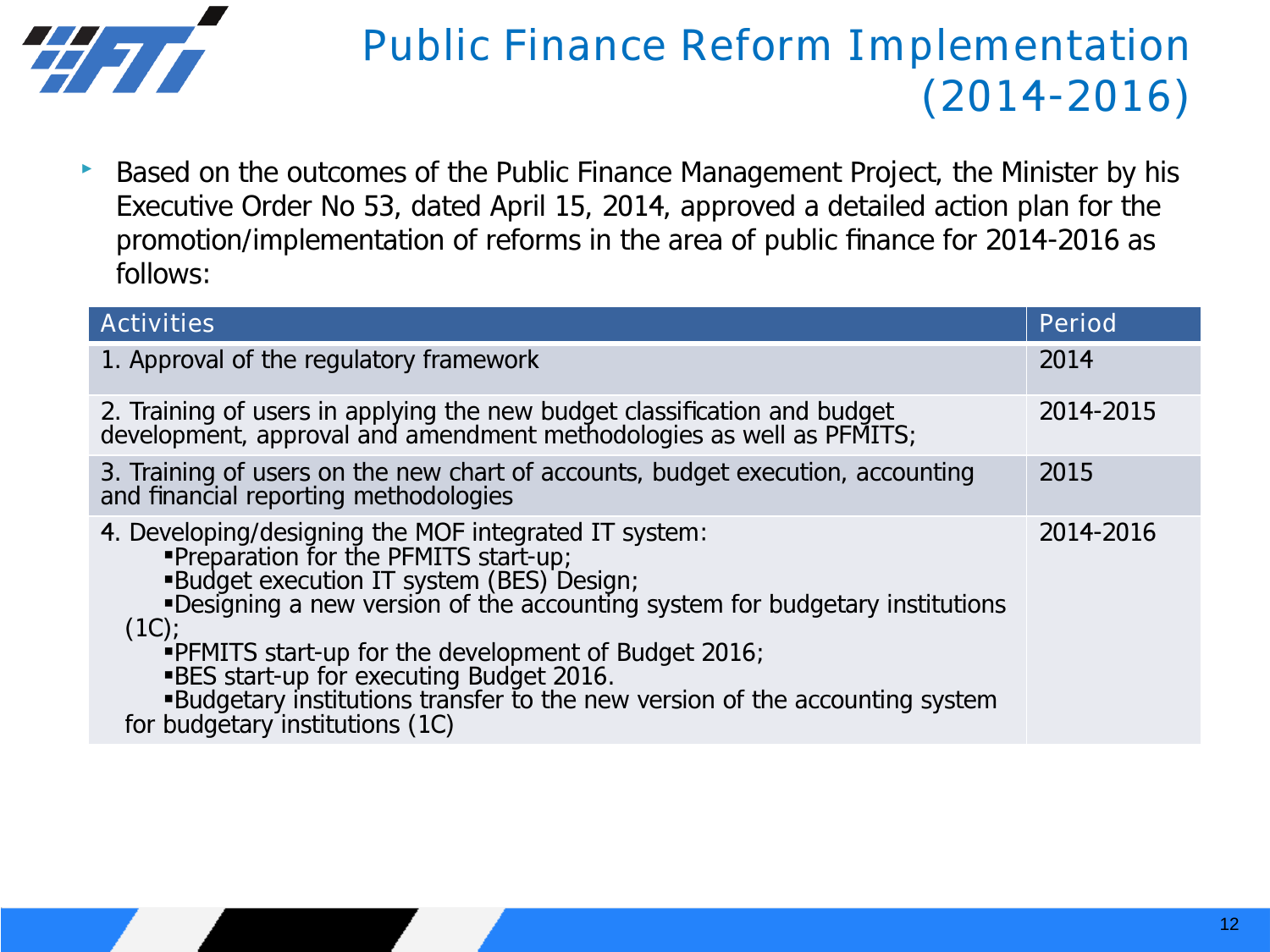

# Public Finance Reform Implementation (2014-2016)
Based on the outcomes of the Public Finance Management Project, the Minister by his Executive Order No 53, dated April 15, 2014, approved a detailed action plan for the promotion/implementation of reforms in the area of public finance for 2014-2016 as follows:

| Activities | Period |
| --- | --- |
| 1. Approval of the regulatory framework | 2014 |
| 2. Training of users in applying the new budget classification and budget development, approval and amendment methodologies as well as PFMITS; | 2014-2015 |
| 3. Training of users on the new chart of accounts, budget execution, accounting and financial reporting methodologies | 2015 |
| 4. Developing/designing the MOF integrated IT system: Preparation for the PFMITS start-up; Budget execution IT system (BES) Design; Designing a new version of the accounting system for budgetary institutions (1С); PFMITS start-up for the development of Budget 2016; BES start-up for executing Budget 2016. Budgetary institutions transfer to the new version of the accounting system for budgetary institutions (1С) | 2014-2016 |

12